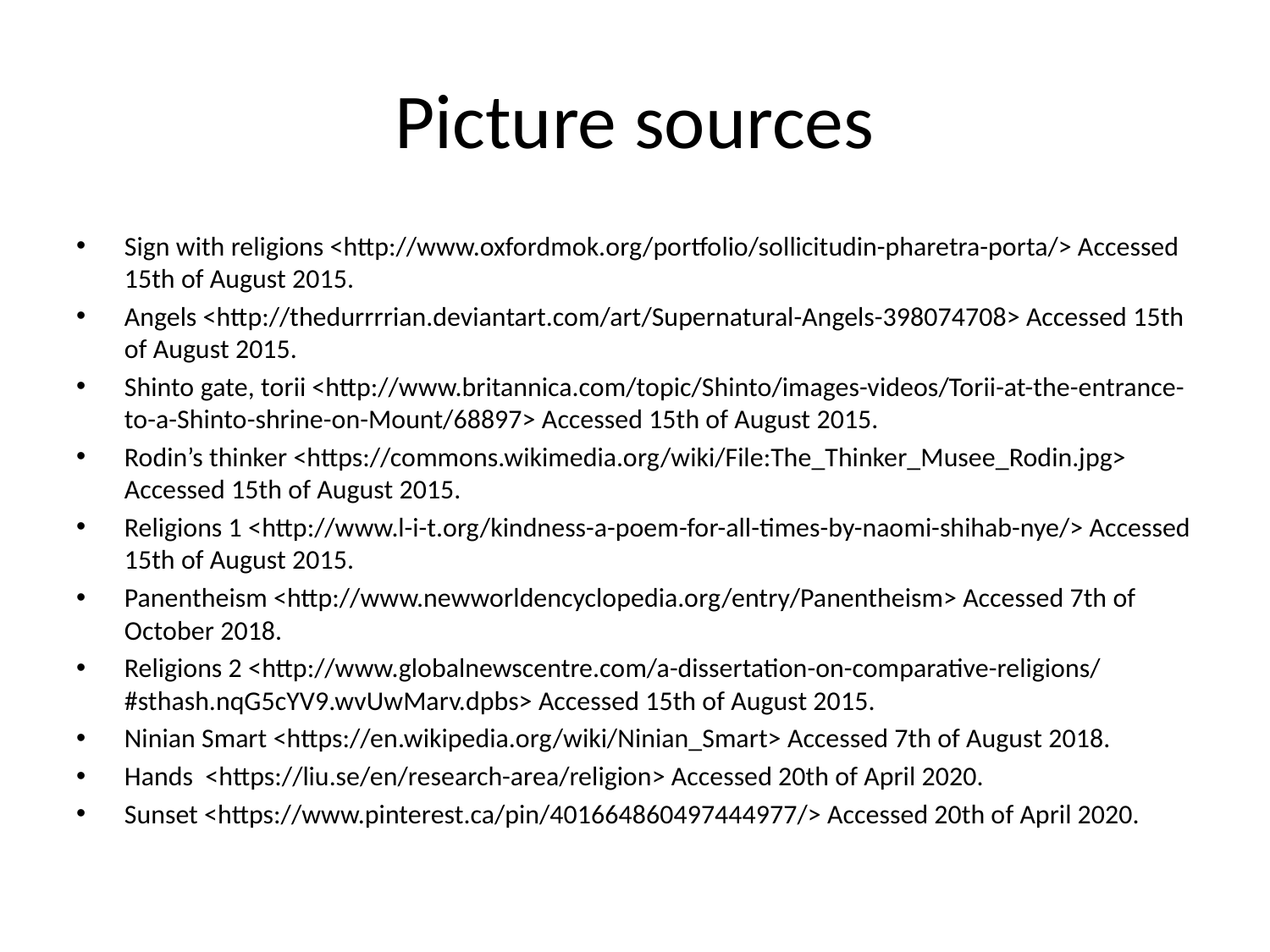

# Picture sources
Sign with religions <http://www.oxfordmok.org/portfolio/sollicitudin-pharetra-porta/> Accessed 15th of August 2015.
Angels <http://thedurrrrian.deviantart.com/art/Supernatural-Angels-398074708> Accessed 15th of August 2015.
Shinto gate, torii <http://www.britannica.com/topic/Shinto/images-videos/Torii-at-the-entrance-to-a-Shinto-shrine-on-Mount/68897> Accessed 15th of August 2015.
Rodin’s thinker <https://commons.wikimedia.org/wiki/File:The_Thinker_Musee_Rodin.jpg> Accessed 15th of August 2015.
Religions 1 <http://www.l-i-t.org/kindness-a-poem-for-all-times-by-naomi-shihab-nye/> Accessed 15th of August 2015.
Panentheism <http://www.newworldencyclopedia.org/entry/Panentheism> Accessed 7th of October 2018.
Religions 2 <http://www.globalnewscentre.com/a-dissertation-on-comparative-religions/#sthash.nqG5cYV9.wvUwMarv.dpbs> Accessed 15th of August 2015.
Ninian Smart <https://en.wikipedia.org/wiki/Ninian_Smart> Accessed 7th of August 2018.
Hands  <https://liu.se/en/research-area/religion> Accessed 20th of April 2020.
Sunset <https://www.pinterest.ca/pin/401664860497444977/> Accessed 20th of April 2020.